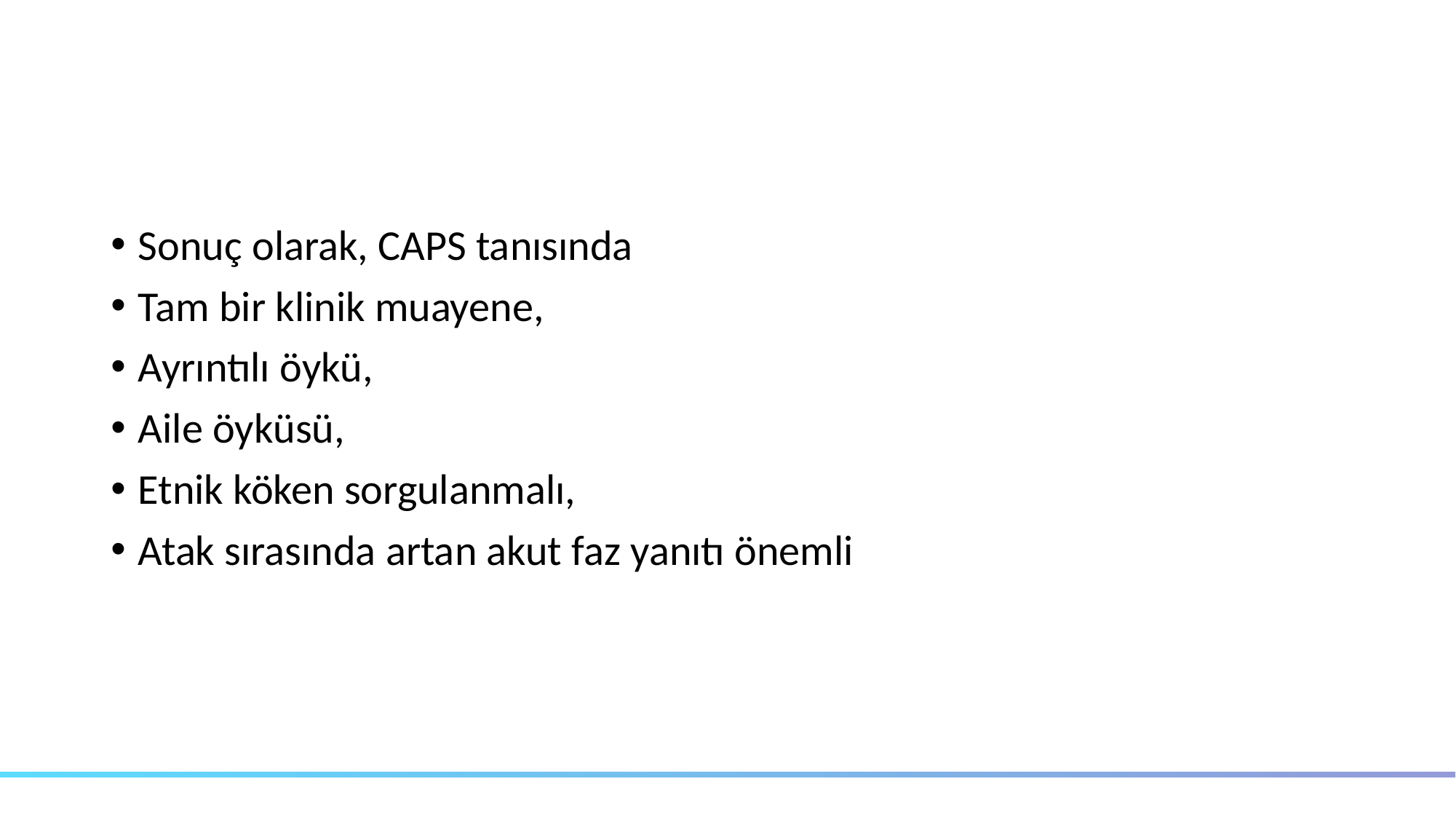

#
Sonuç olarak, CAPS tanısında
Tam bir klinik muayene,
Ayrıntılı öykü,
Aile öyküsü,
Etnik köken sorgulanmalı,
Atak sırasında artan akut faz yanıtı önemli